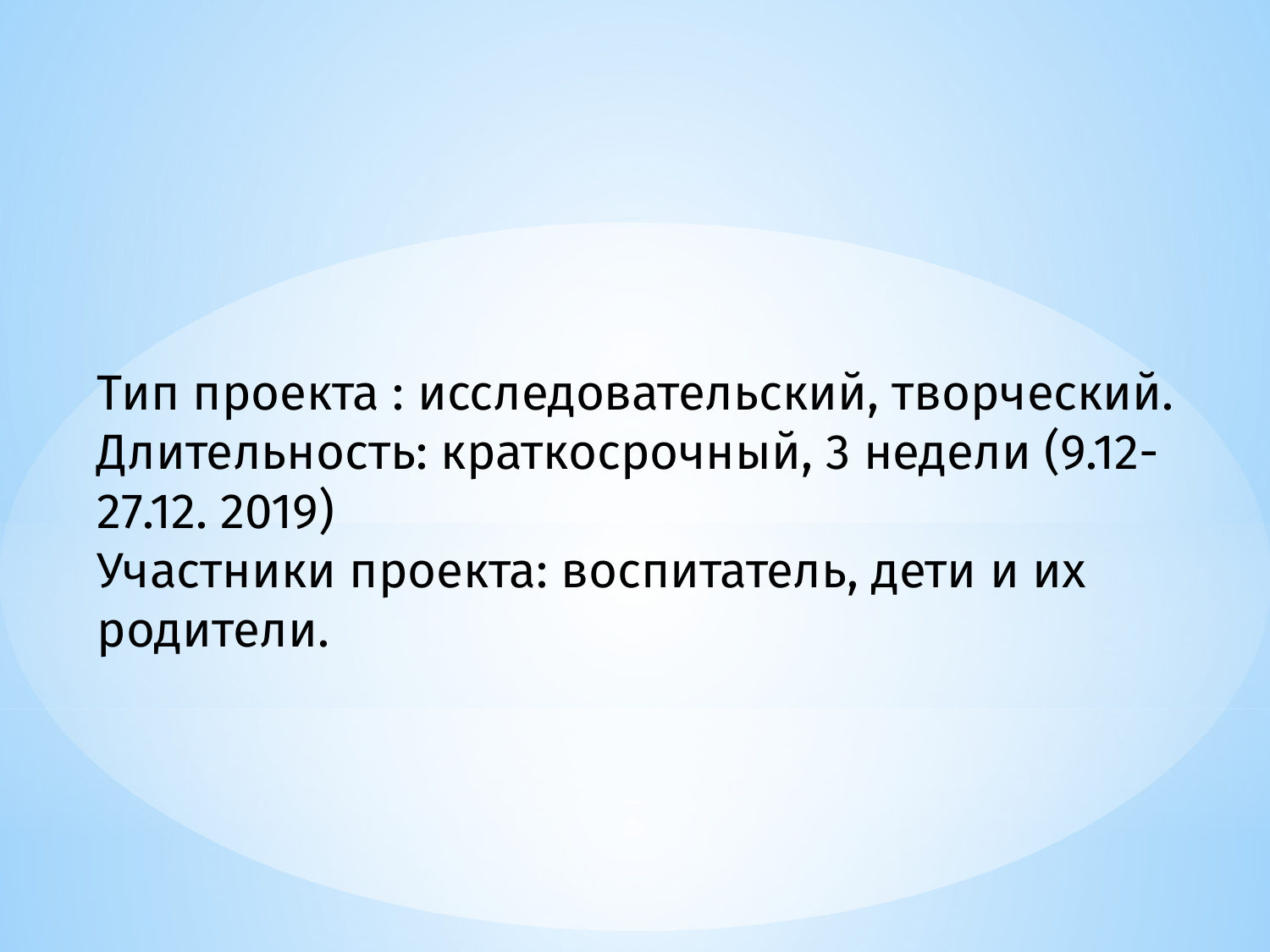

Тип проекта : исследовательский, творческий.
Длительность: краткосрочный, 3 недели (9.12-27.12. 2019)
Участники проекта: воспитатель, дети и их родители.